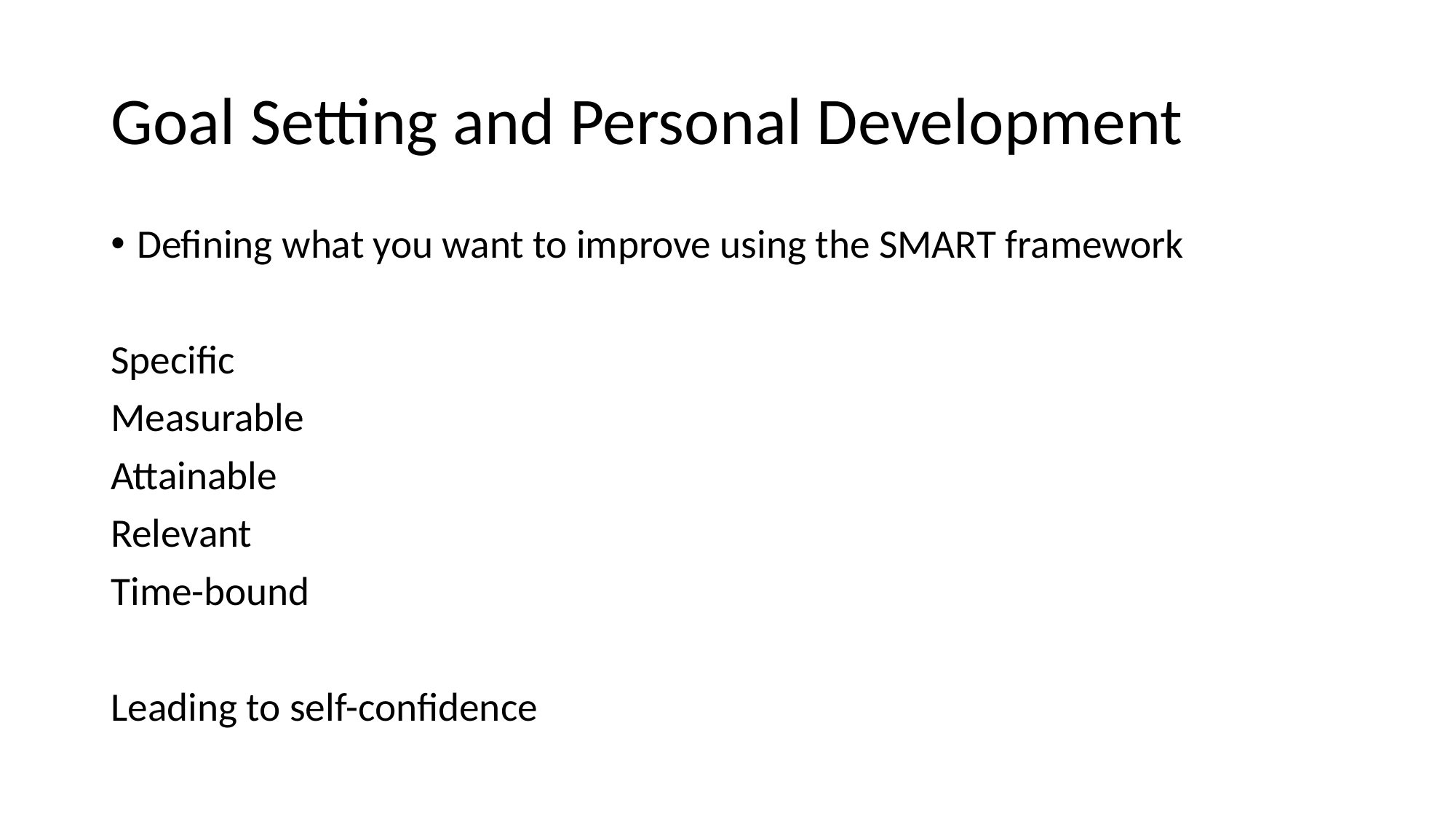

# Goal Setting and Personal Development
Defining what you want to improve using the SMART framework

Specific
Measurable
Attainable
Relevant
Time-bound

Leading to self-confidence